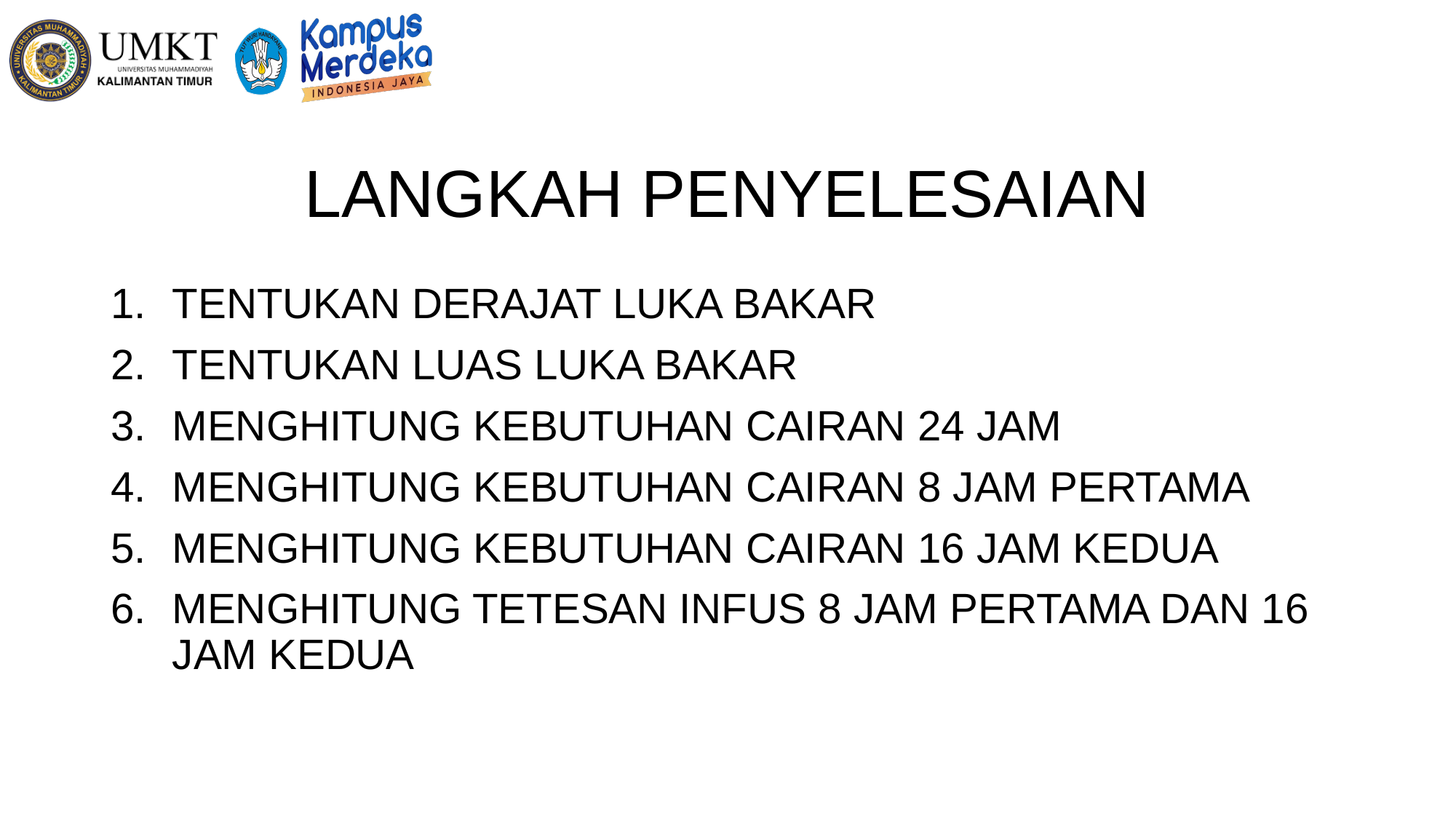

# LANGKAH PENYELESAIAN
TENTUKAN DERAJAT LUKA BAKAR
TENTUKAN LUAS LUKA BAKAR
MENGHITUNG KEBUTUHAN CAIRAN 24 JAM
MENGHITUNG KEBUTUHAN CAIRAN 8 JAM PERTAMA
MENGHITUNG KEBUTUHAN CAIRAN 16 JAM KEDUA
MENGHITUNG TETESAN INFUS 8 JAM PERTAMA DAN 16 JAM KEDUA